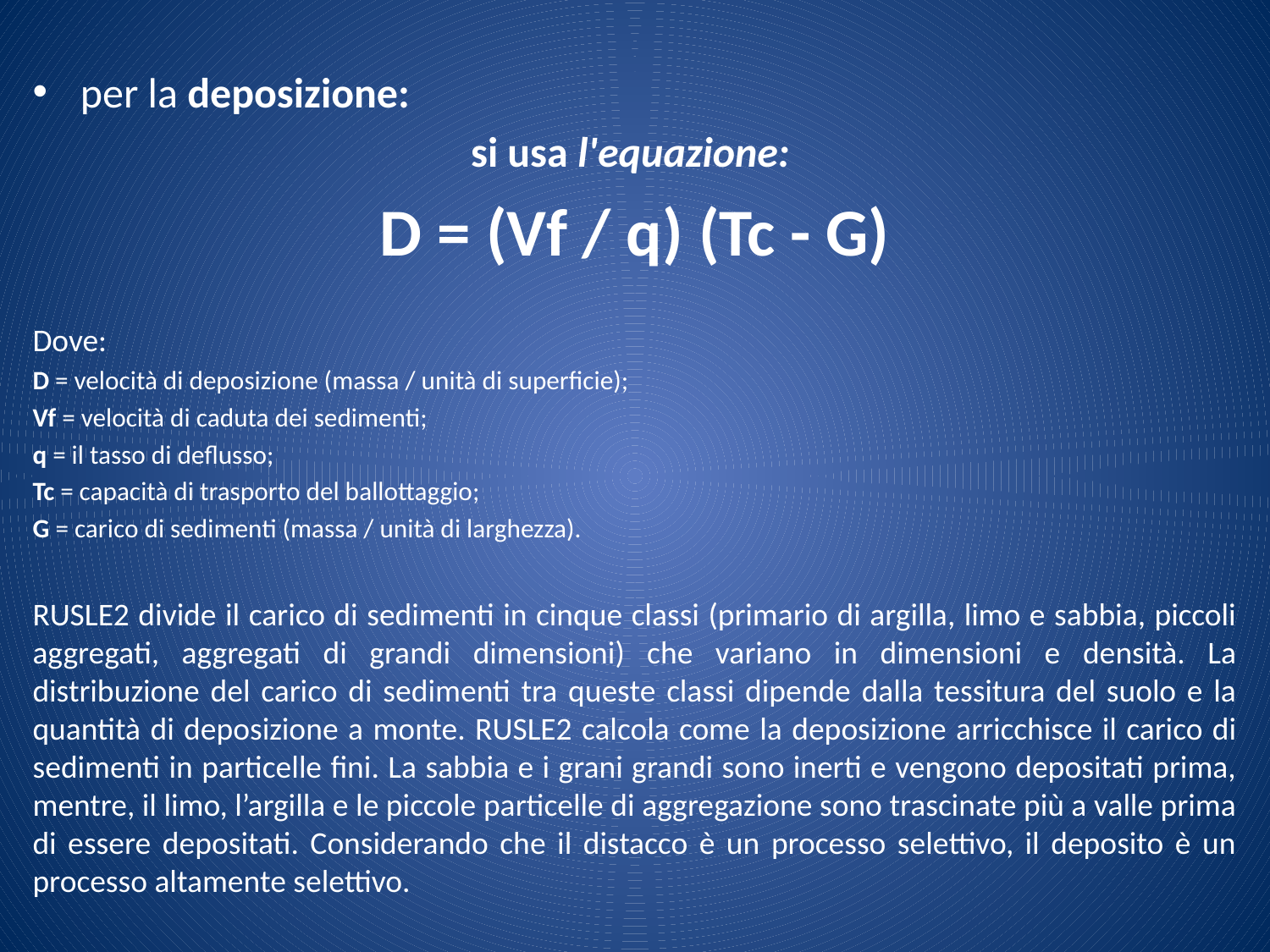

per la deposizione:
si usa l'equazione:
D = (Vf / q) (Tc - G)

Dove:
D = velocità di deposizione (massa / unità di superficie);
Vf = velocità di caduta dei sedimenti;
q = il tasso di deflusso;
Tc = capacità di trasporto del ballottaggio;
G = carico di sedimenti (massa / unità di larghezza).

RUSLE2 divide il carico di sedimenti in cinque classi (primario di argilla, limo e sabbia, piccoli aggregati, aggregati di grandi dimensioni) che variano in dimensioni e densità. La distribuzione del carico di sedimenti tra queste classi dipende dalla tessitura del suolo e la quantità di deposizione a monte. RUSLE2 calcola come la deposizione arricchisce il carico di sedimenti in particelle fini. La sabbia e i grani grandi sono inerti e vengono depositati prima, mentre, il limo, l’argilla e le piccole particelle di aggregazione sono trascinate più a valle prima di essere depositati. Considerando che il distacco è un processo selettivo, il deposito è un processo altamente selettivo.